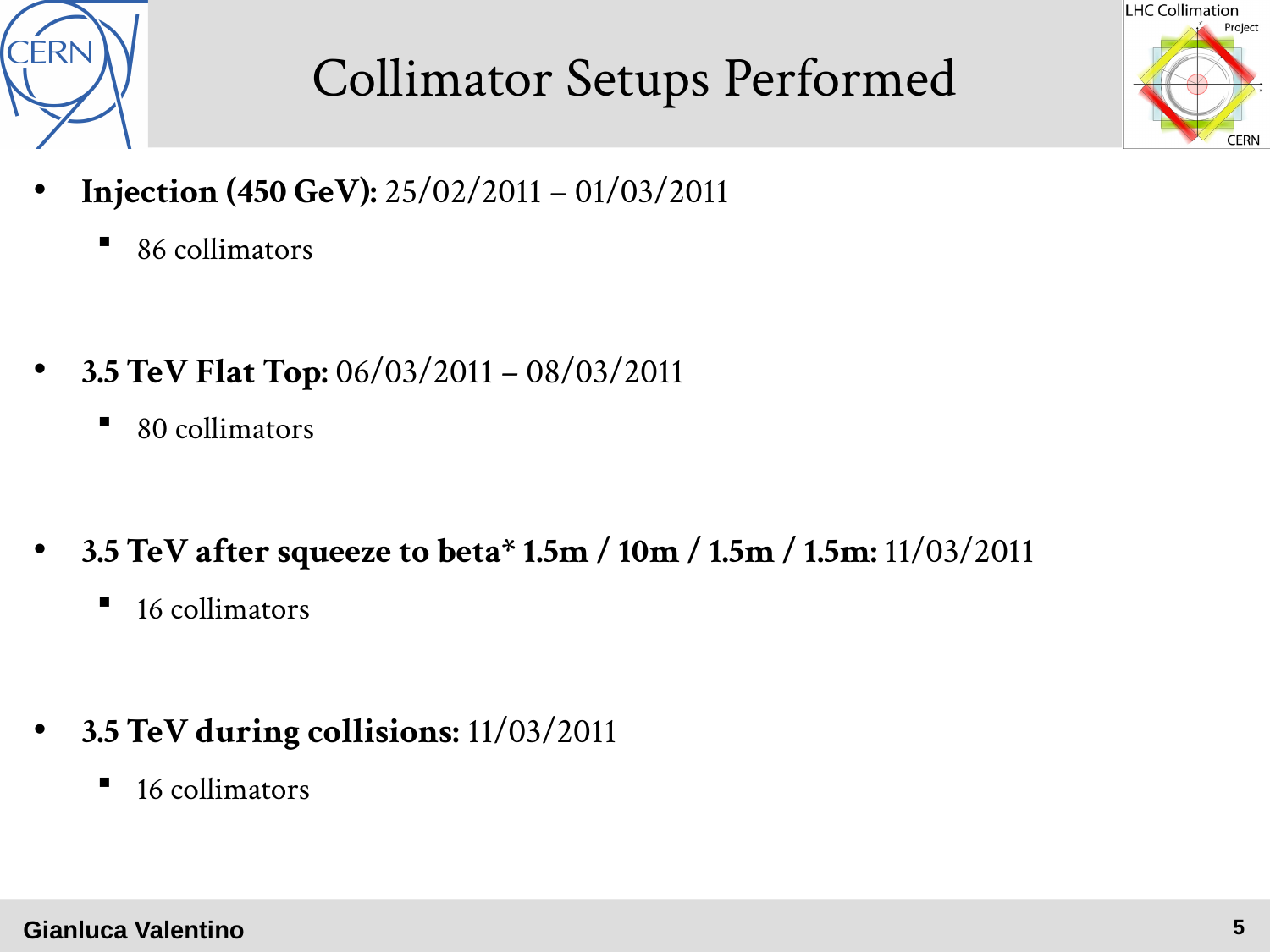

# Collimator Setups Performed
Injection (450 GeV): 25/02/2011 – 01/03/2011
86 collimators

3.5 TeV Flat Top: 06/03/2011 – 08/03/2011
80 collimators

3.5 TeV after squeeze to beta* 1.5m / 10m / 1.5m / 1.5m: 11/03/2011
16 collimators

3.5 TeV during collisions: 11/03/2011
16 collimators
Gianluca Valentino
5